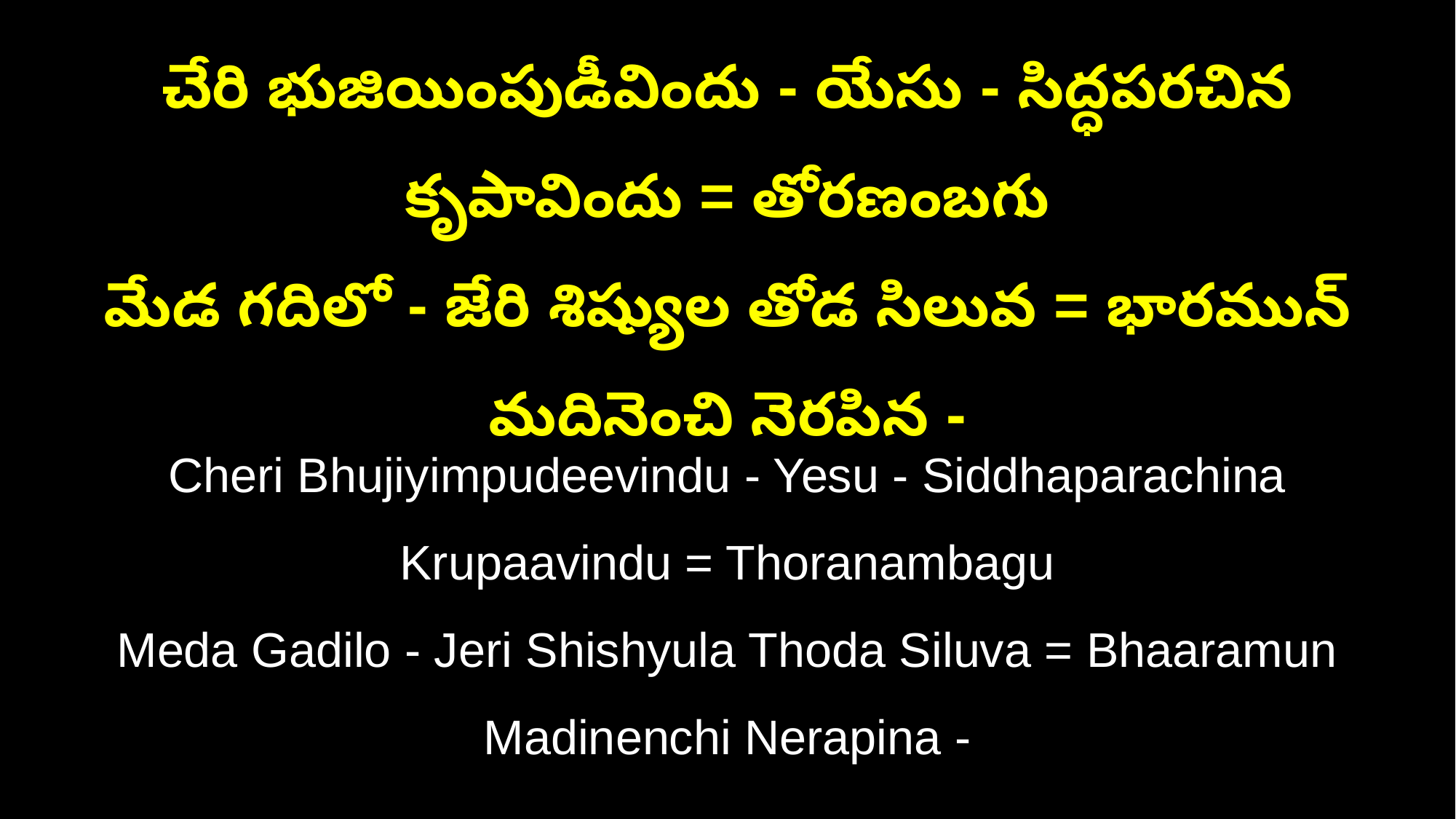

చేరి భుజియింపుడీవిందు - యేసు - సిద్ధపరచిన కృపావిందు = తోరణంబగు
మేడ గదిలో - జేరి శిష్యుల తోడ సిలువ = భారమున్‌ మదినెంచి నెరపిన -
Cheri Bhujiyimpudeevindu - Yesu - Siddhaparachina Krupaavindu = Thoranambagu
Meda Gadilo - Jeri Shishyula Thoda Siluva = Bhaaramun Madinenchi Nerapina -